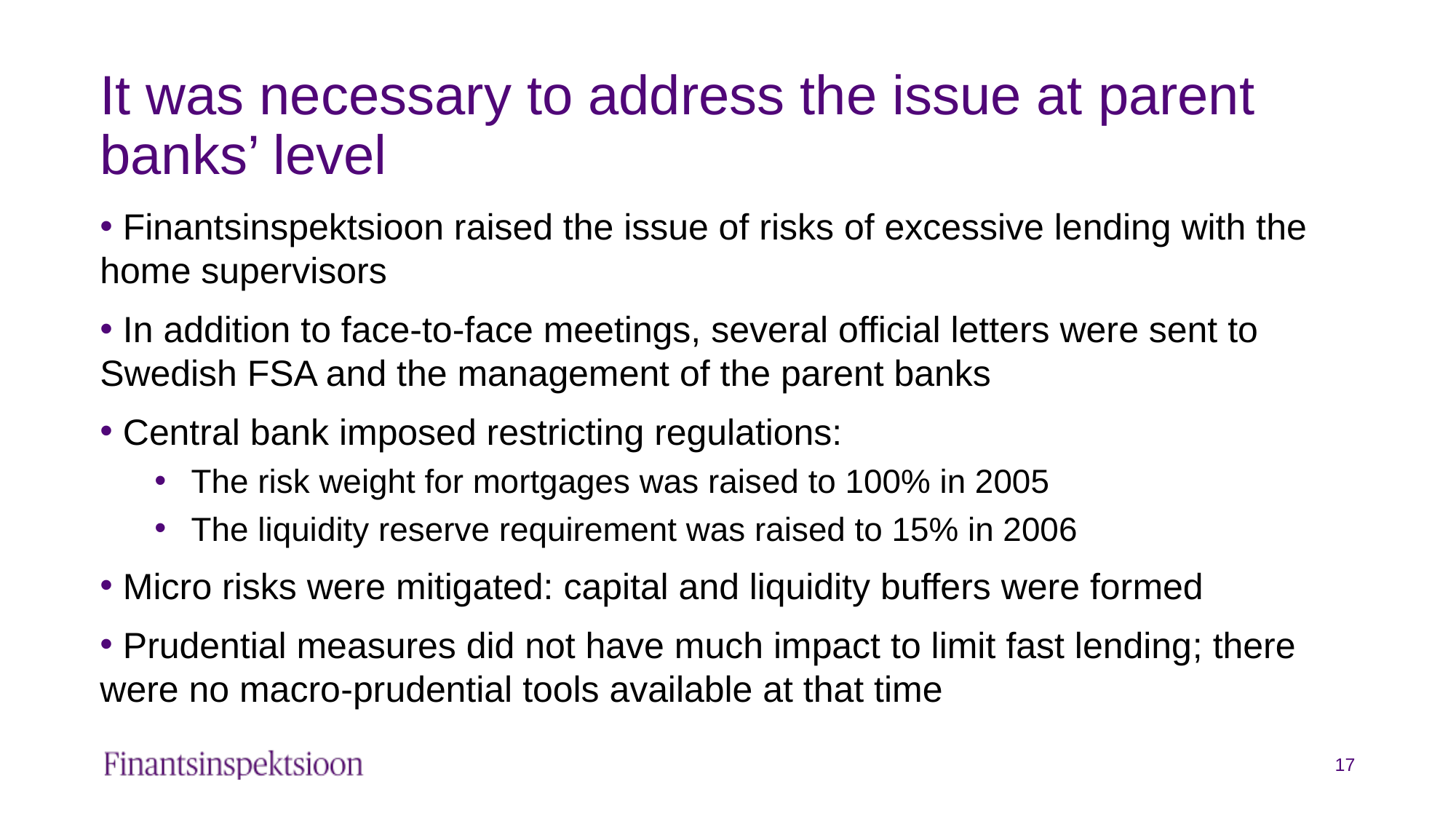

# It was necessary to address the issue at parent banks’ level
 Finantsinspektsioon raised the issue of risks of excessive lending with the home supervisors
 In addition to face-to-face meetings, several official letters were sent to Swedish FSA and the management of the parent banks
 Central bank imposed restricting regulations:
 The risk weight for mortgages was raised to 100% in 2005
 The liquidity reserve requirement was raised to 15% in 2006
 Micro risks were mitigated: capital and liquidity buffers were formed
 Prudential measures did not have much impact to limit fast lending; there were no macro-prudential tools available at that time
17